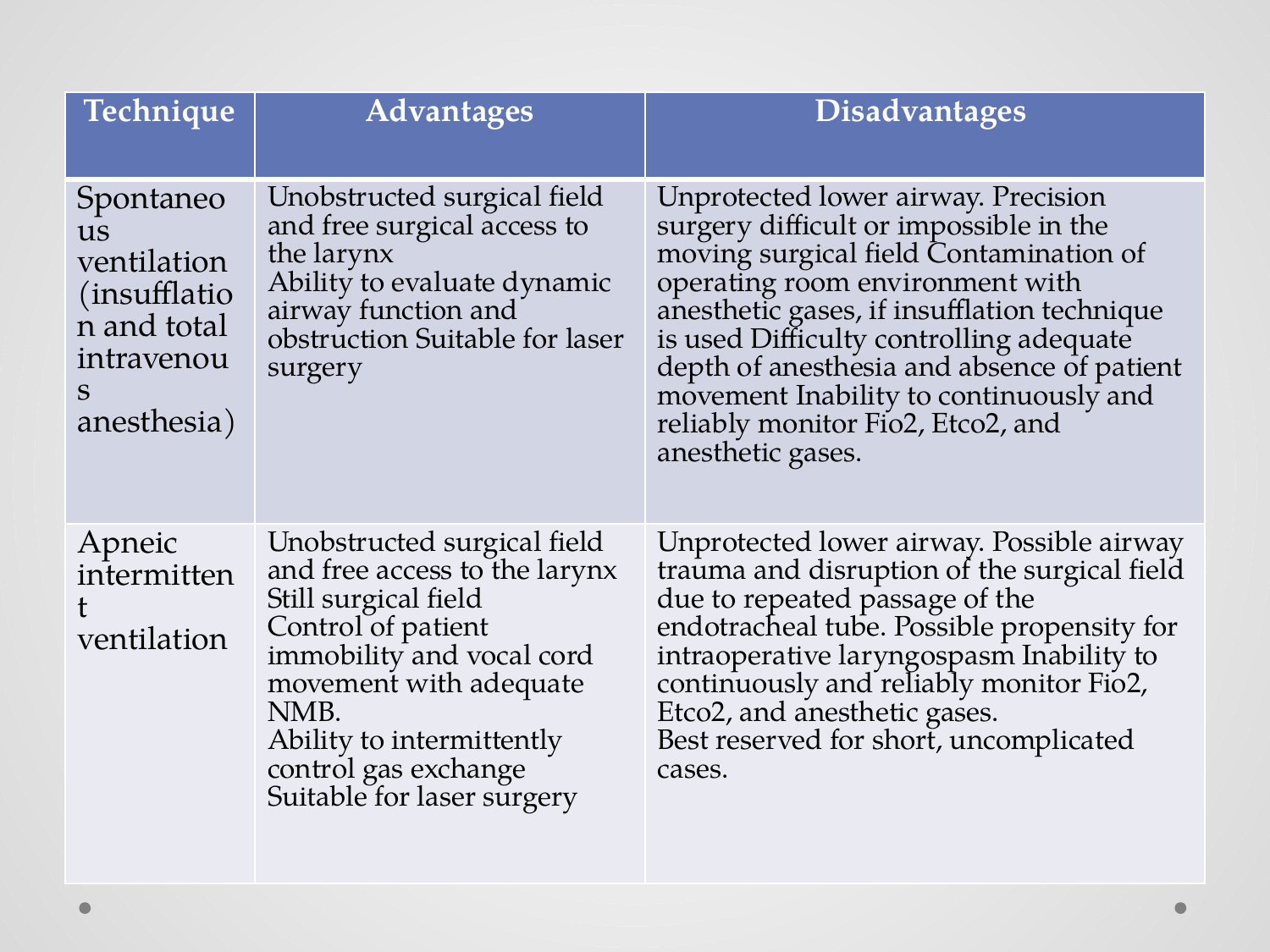

| Technique | Advantages | Disadvantages |
| --- | --- | --- |
| Spontaneous ventilation (insufflation and total intravenous anesthesia) | Unobstructed surgical field and free surgical access to the larynx Ability to evaluate dynamic airway function and obstruction Suitable for laser surgery | Unprotected lower airway. Precision surgery difficult or impossible in the moving surgical field Contamination of operating room environment with anesthetic gases, if insufflation technique is used Difficulty controlling adequate depth of anesthesia and absence of patient movement Inability to continuously and reliably monitor Fio2, Etco2, and anesthetic gases. |
| Apneic intermittent ventilation | Unobstructed surgical field and free access to the larynx Still surgical field Control of patient immobility and vocal cord movement with adequate NMB. Ability to intermittently control gas exchange Suitable for laser surgery | Unprotected lower airway. Possible airway trauma and disruption of the surgical field due to repeated passage of the endotracheal tube. Possible propensity for intraoperative laryngospasm Inability to continuously and reliably monitor Fio2, Etco2, and anesthetic gases. Best reserved for short, uncomplicated cases. |